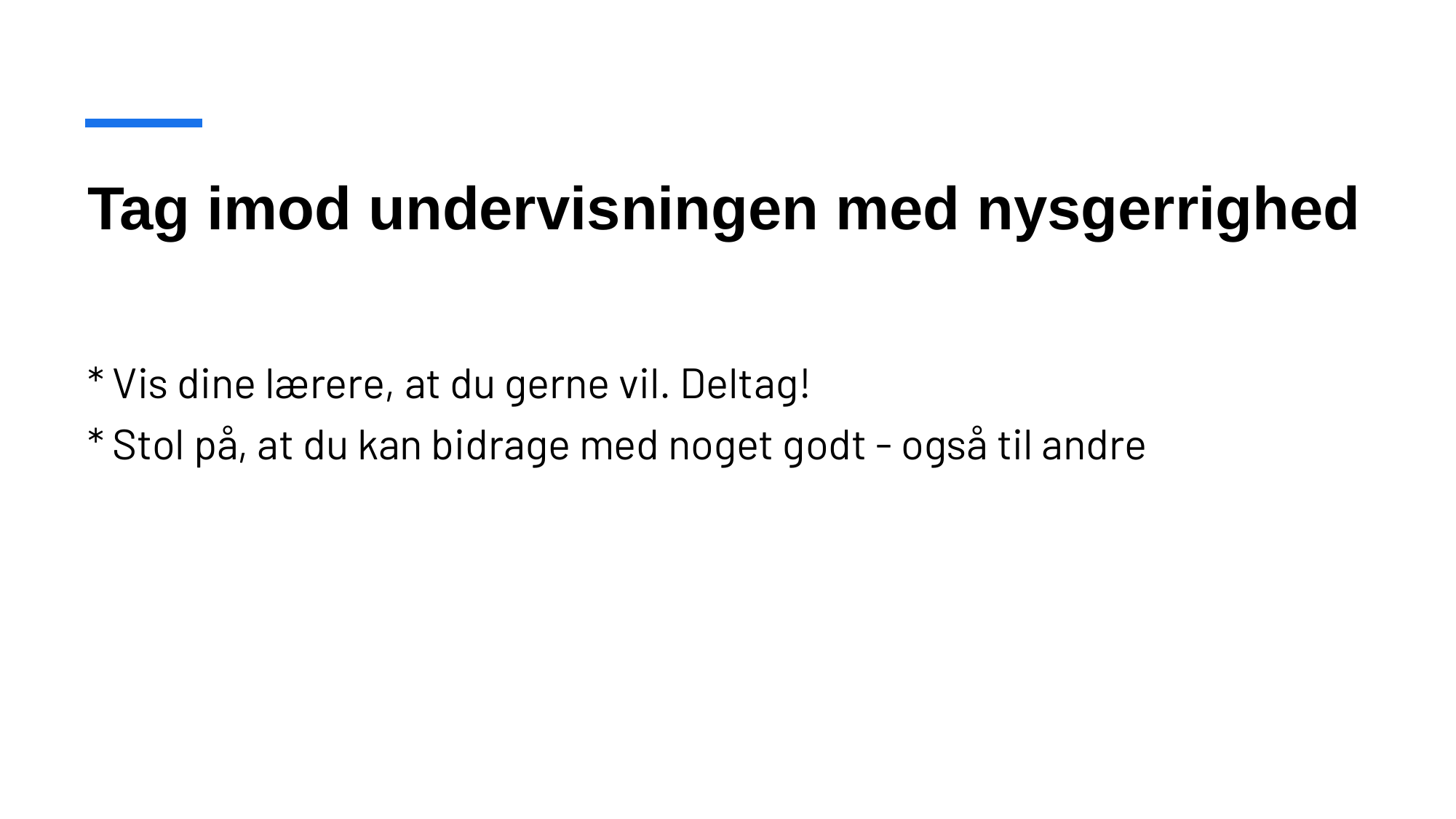

# Tag imod undervisningen med nysgerrighed
* Vis dine lærere, at du gerne vil. Deltag!
* Stol på, at du kan bidrage med noget godt - også til andre